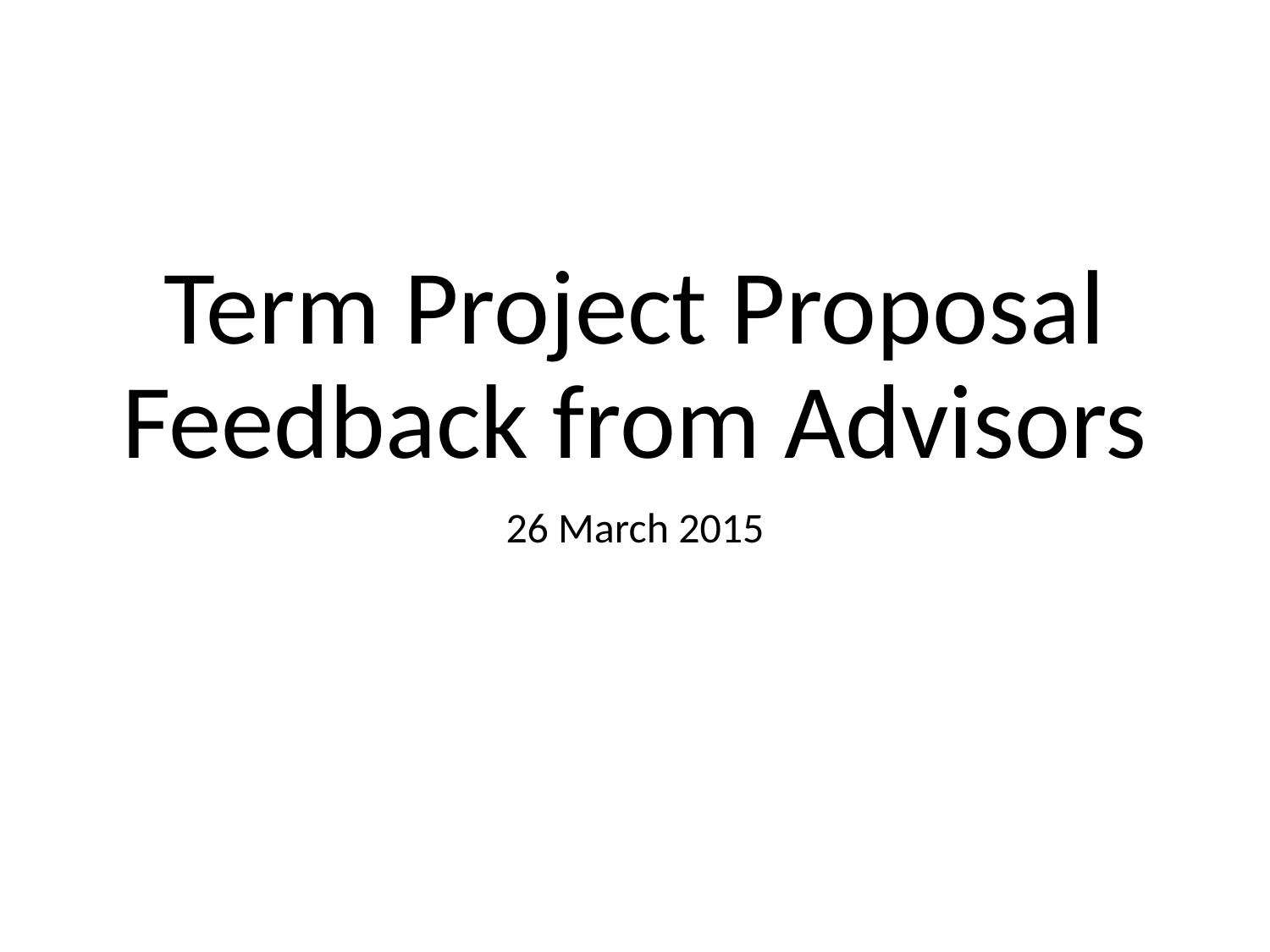

# Term Project Proposal Feedback from Advisors
26 March 2015